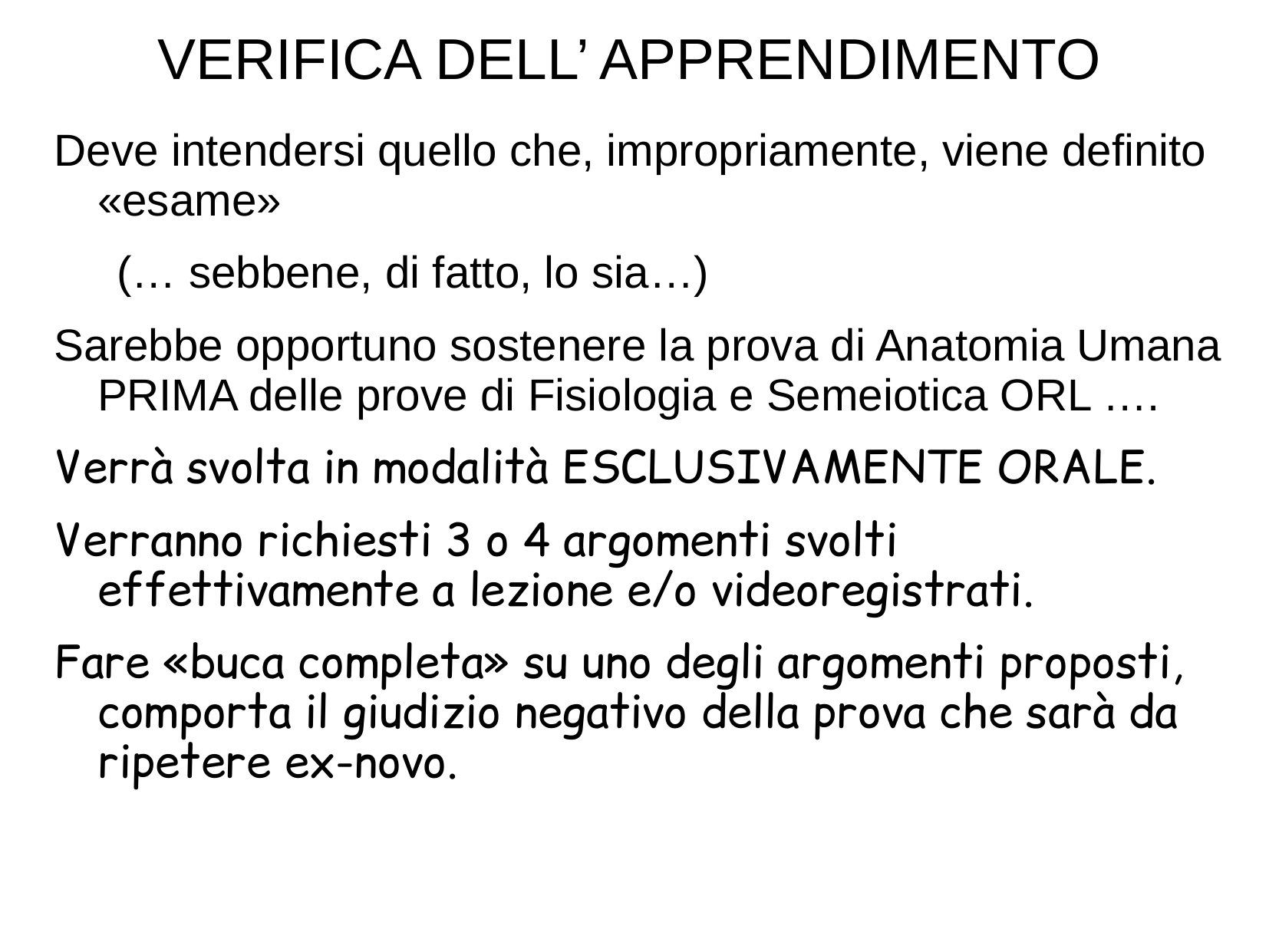

# VERIFICA DELL’ APPRENDIMENTO
Deve intendersi quello che, impropriamente, viene definito «esame»
     (… sebbene, di fatto, lo sia…)
Sarebbe opportuno sostenere la prova di Anatomia Umana PRIMA delle prove di Fisiologia e Semeiotica ORL ….
Verrà svolta in modalità ESCLUSIVAMENTE ORALE.
Verranno richiesti 3 o 4 argomenti svolti effettivamente a lezione e/o videoregistrati.
Fare «buca completa» su uno degli argomenti proposti, comporta il giudizio negativo della prova che sarà da ripetere ex-novo.